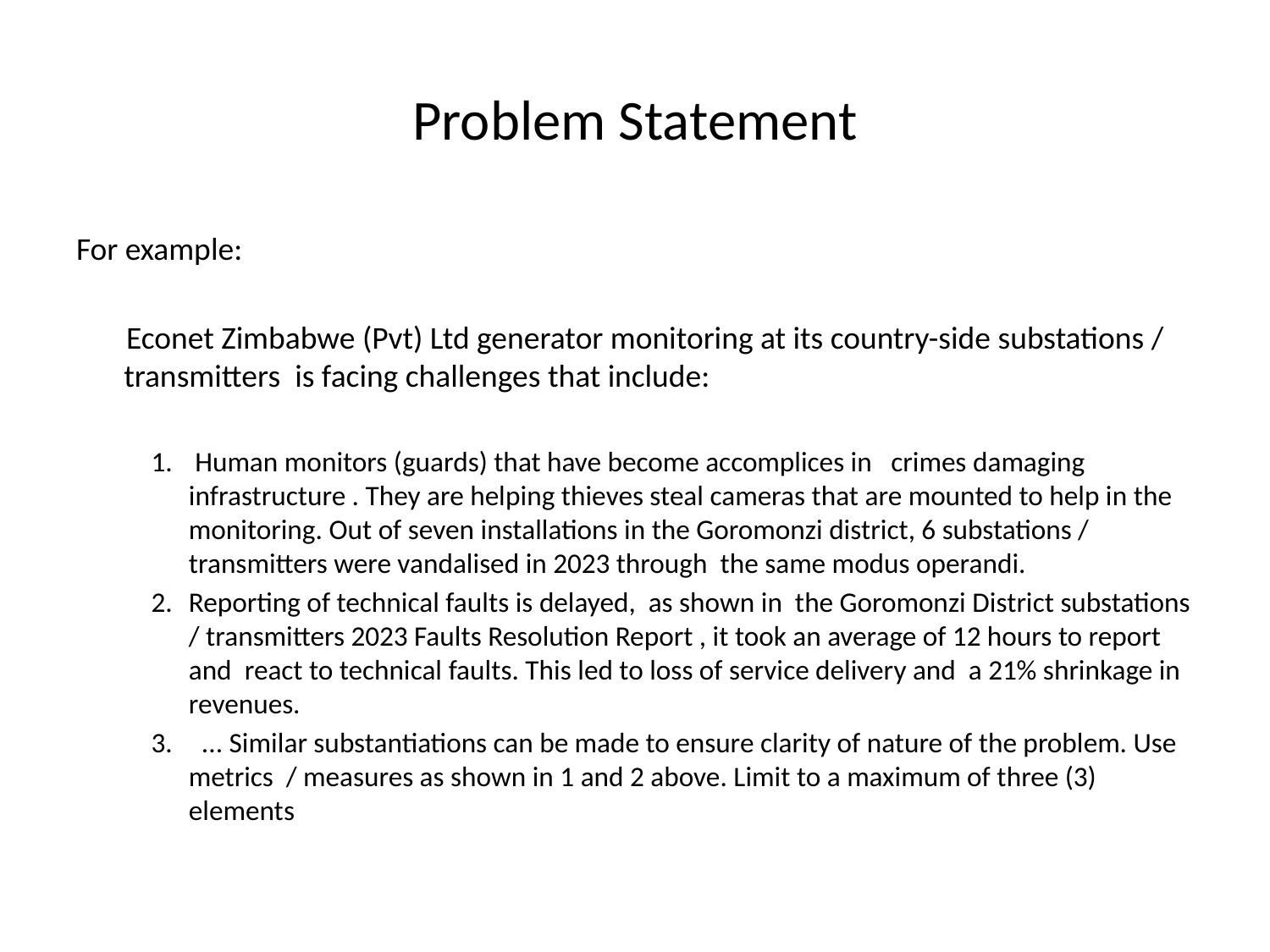

# Problem Statement
For example:

Econet Zimbabwe (Pvt) Ltd generator monitoring at its country-side substations / transmitters  is facing challenges that include:

 Human monitors (guards) that have become accomplices in   crimes damaging infrastructure . They are helping thieves steal cameras that are mounted to help in the monitoring. Out of seven installations in the Goromonzi district, 6 substations / transmitters were vandalised in 2023 through  the same modus operandi.
Reporting of technical faults is delayed,  as shown in  the Goromonzi District substations / transmitters 2023 Faults Resolution Report , it took an average of 12 hours to report and  react to technical faults. This led to loss of service delivery and  a 21% shrinkage in revenues.
  ... Similar substantiations can be made to ensure clarity of nature of the problem. Use metrics  / measures as shown in 1 and 2 above. Limit to a maximum of three (3) elements